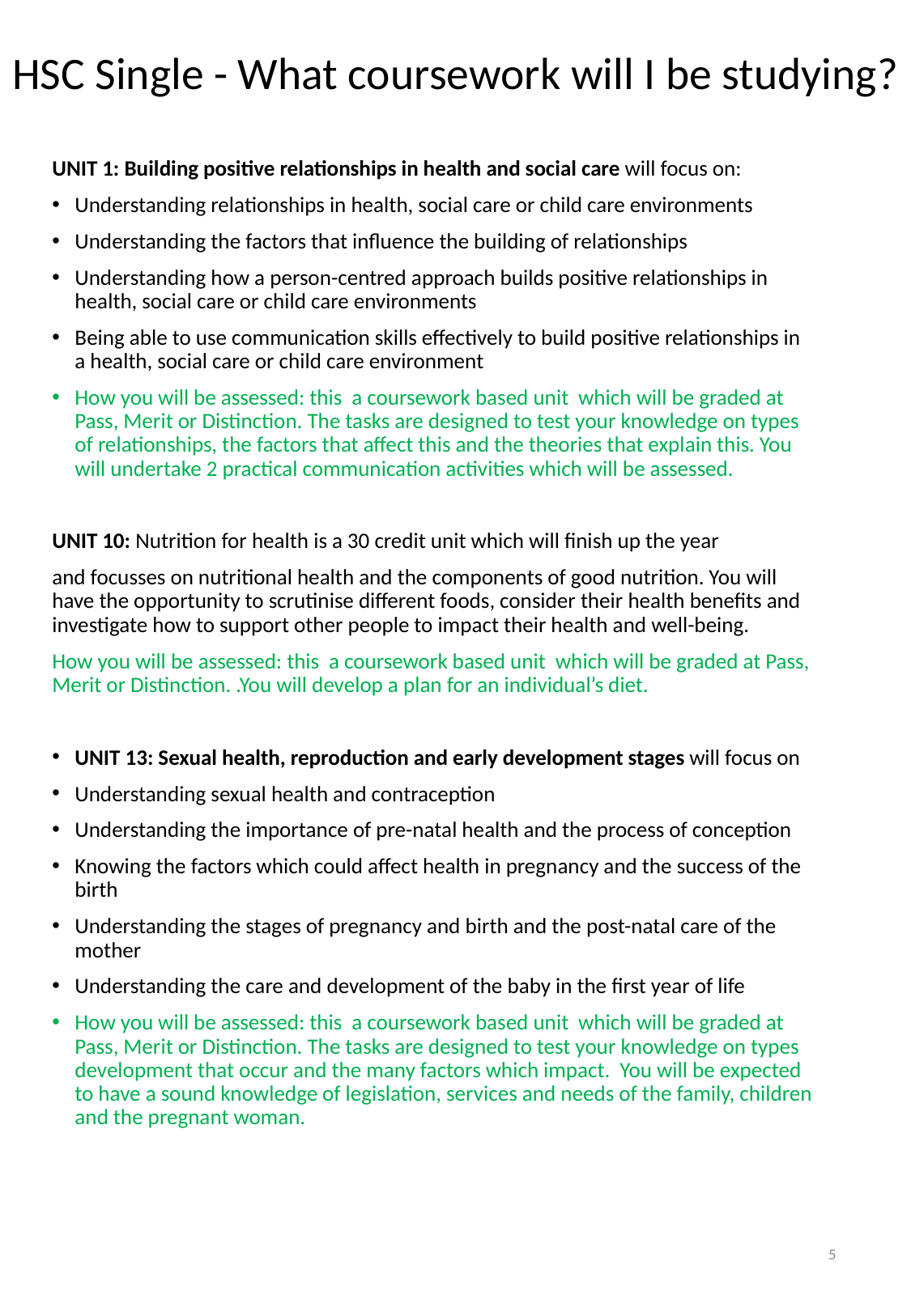

# HSC Single - What coursework will I be studying?
UNIT 1: Building positive relationships in health and social care will focus on:
Understanding relationships in health, social care or child care environments
Understanding the factors that influence the building of relationships
Understanding how a person-centred approach builds positive relationships in health, social care or child care environments
Being able to use communication skills effectively to build positive relationships in a health, social care or child care environment
How you will be assessed: this  a coursework based unit  which will be graded at Pass, Merit or Distinction. The tasks are designed to test your knowledge on types of relationships, the factors that affect this and the theories that explain this. You will undertake 2 practical communication activities which will be assessed.

UNIT 10: Nutrition for health is a 30 credit unit which will finish up the year
and focusses on nutritional health and the components of good nutrition. You will have the opportunity to scrutinise different foods, consider their health benefits and investigate how to support other people to impact their health and well-being.
How you will be assessed: this  a coursework based unit  which will be graded at Pass, Merit or Distinction. .You will develop a plan for an individual’s diet.

UNIT 13: Sexual health, reproduction and early development stages will focus on
Understanding sexual health and contraception
Understanding the importance of pre-natal health and the process of conception
Knowing the factors which could affect health in pregnancy and the success of the birth
Understanding the stages of pregnancy and birth and the post-natal care of the mother
Understanding the care and development of the baby in the first year of life
How you will be assessed: this  a coursework based unit  which will be graded at Pass, Merit or Distinction. The tasks are designed to test your knowledge on types development that occur and the many factors which impact.  You will be expected to have a sound knowledge of legislation, services and needs of the family, children and the pregnant woman.
5